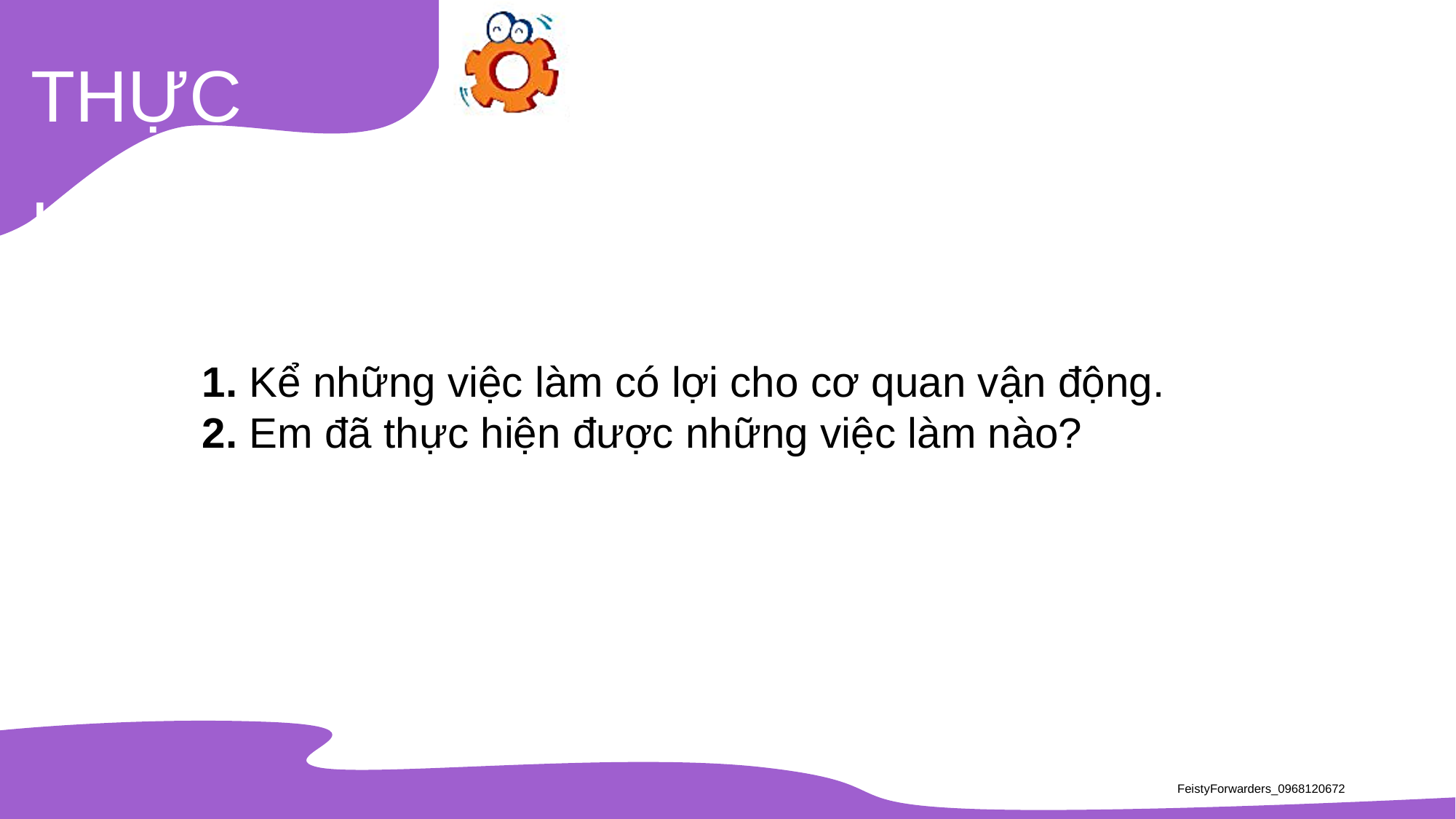

1. Kể những việc làm có lợi cho cơ quan vận động.
2. Em đã thực hiện được những việc làm nào?